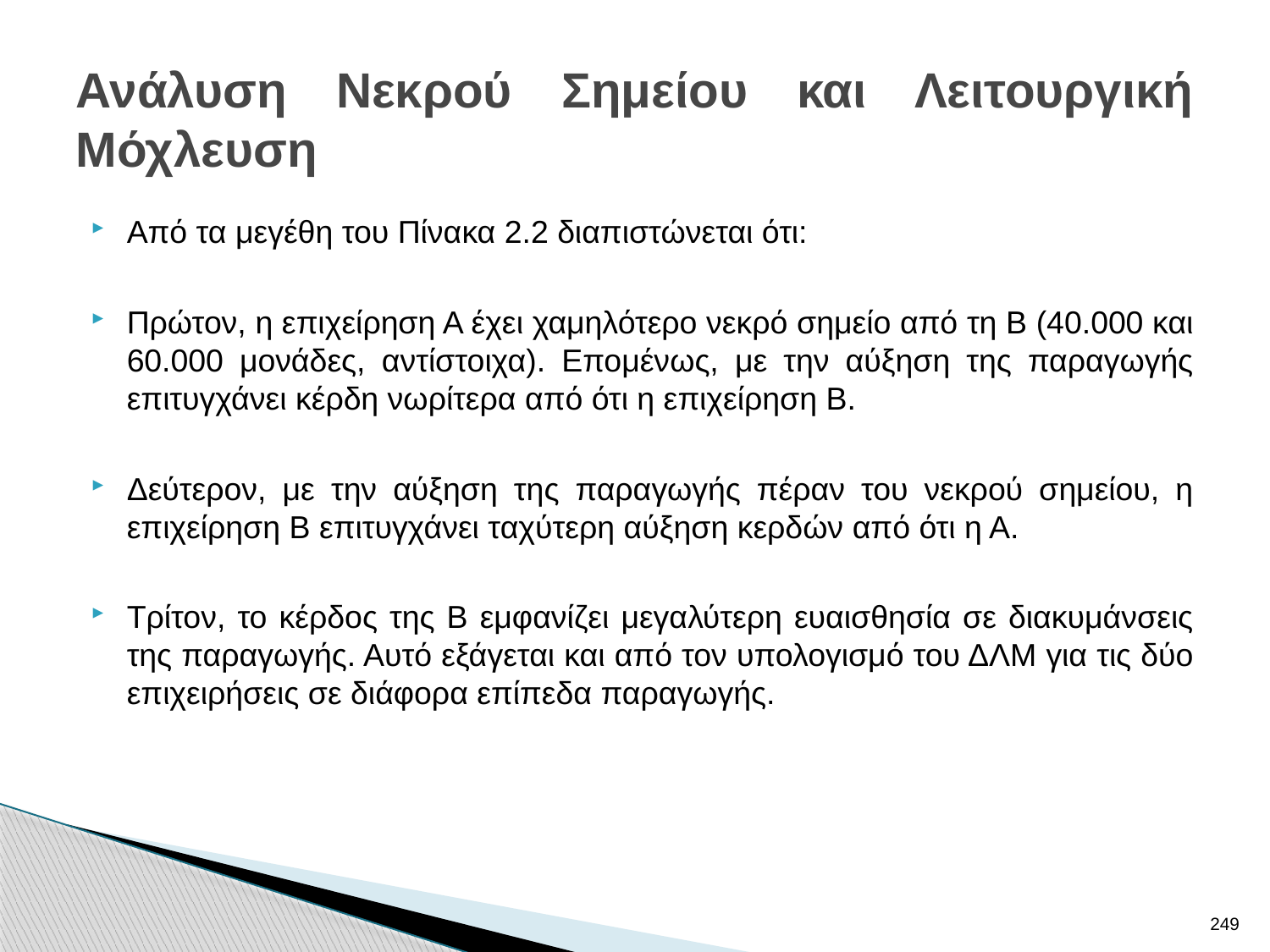

# Ανάλυση Νεκρού Σημείου και Λειτουργική Μόχλευση
Από τα μεγέθη του Πίνακα 2.2 διαπιστώνεται ότι:

Πρώτον, η επιχείρηση Α έχει χαμηλότερο νεκρό σημείο από τη Β (40.000 και 60.000 μονάδες, αντίστοιχα). Επομένως, με την αύξηση της παραγωγής επιτυγχάνει κέρδη νωρίτερα από ότι η επιχείρηση Β.

Δεύτερον, με την αύξηση της παραγωγής πέραν του νεκρού σημείου, η επιχείρηση Β επιτυγχάνει ταχύτερη αύξηση κερδών από ότι η Α.

Τρίτον, το κέρδος της Β εμφανίζει μεγαλύτερη ευαισθησία σε διακυμάνσεις της παραγωγής. Αυτό εξάγεται και από τον υπολογισμό του ΔΛΜ για τις δύο επιχειρήσεις σε διάφορα επίπεδα παραγωγής.

249